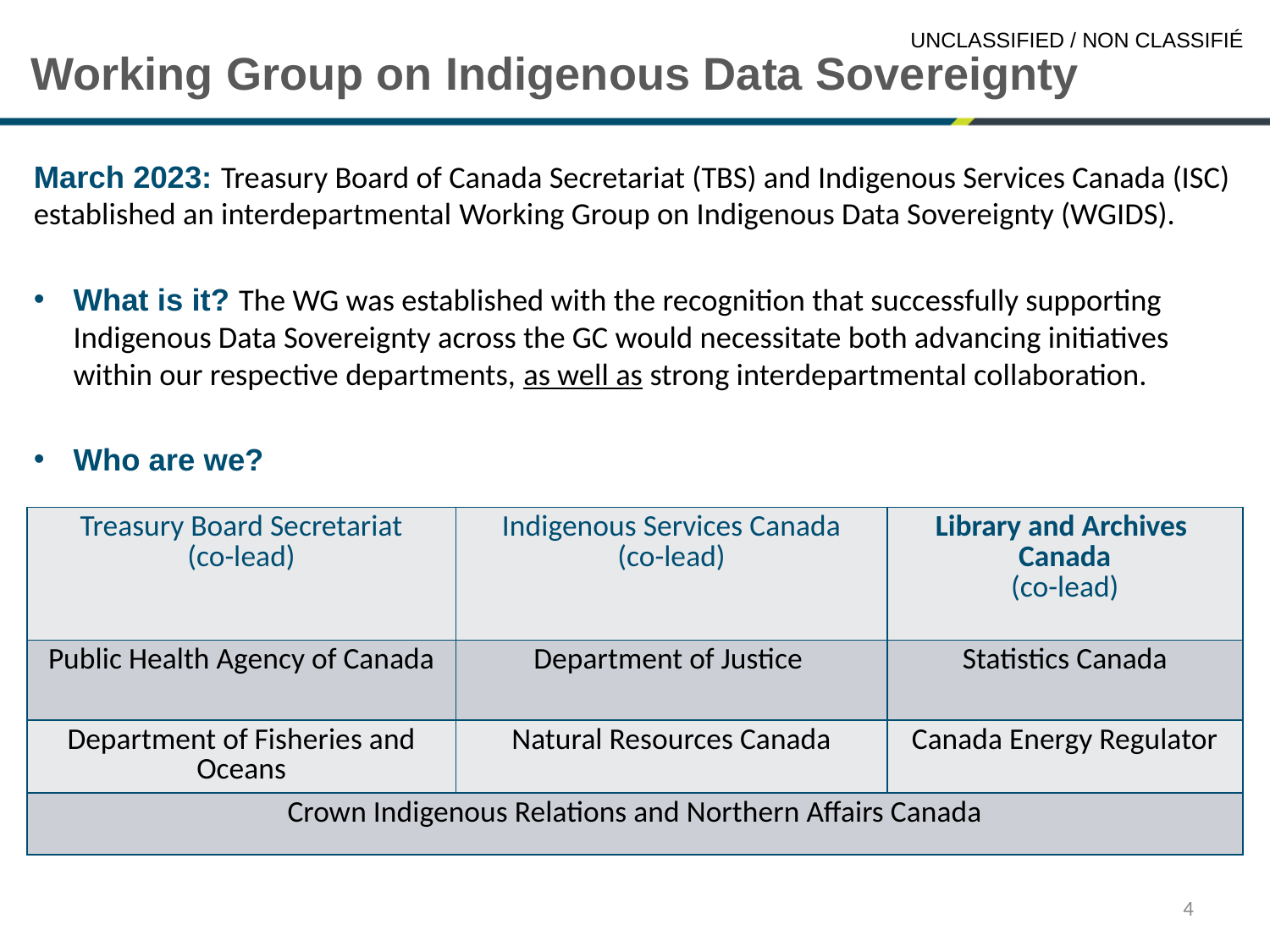

Working Group on Indigenous Data Sovereignty
March 2023: Treasury Board of Canada Secretariat (TBS) and Indigenous Services Canada (ISC) established an interdepartmental Working Group on Indigenous Data Sovereignty (WGIDS).

What is it? The WG was established with the recognition that successfully supporting Indigenous Data Sovereignty across the GC would necessitate both advancing initiatives within our respective departments, as well as strong interdepartmental collaboration.

Who are we?

| Treasury Board Secretariat (co-lead) | Indigenous Services Canada (co-lead) | Library and Archives Canada (co-lead) |
| --- | --- | --- |
| Public Health Agency of Canada | Department of Justice | Statistics Canada |
| Department of Fisheries and Oceans | Natural Resources Canada | Canada Energy Regulator |
| Crown Indigenous Relations and Northern Affairs Canada |  |  |
4